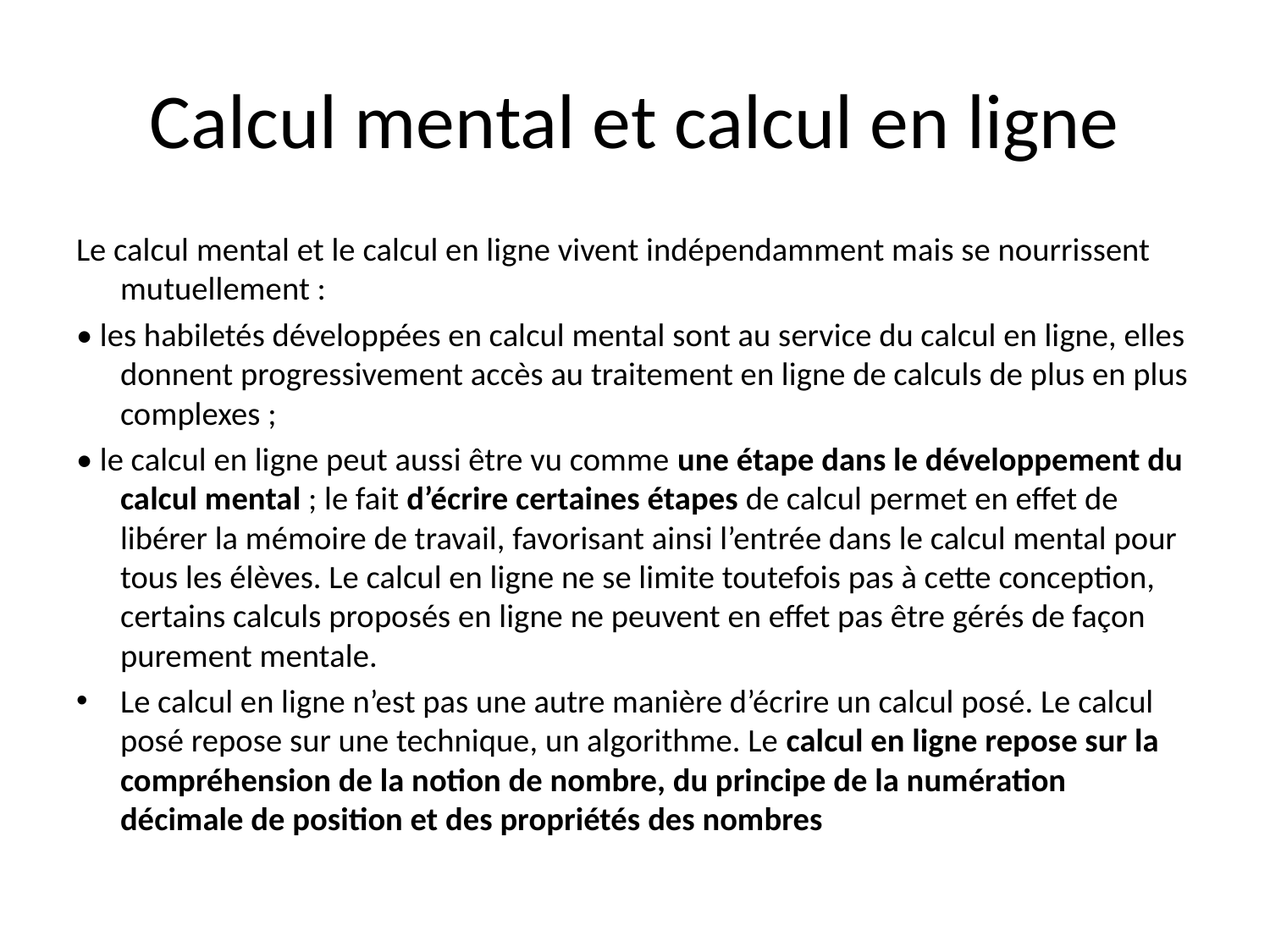

# Calcul mental et calcul en ligne
Le calcul mental et le calcul en ligne vivent indépendamment mais se nourrissent mutuellement :
• les habiletés développées en calcul mental sont au service du calcul en ligne, elles donnent progressivement accès au traitement en ligne de calculs de plus en plus complexes ;
• le calcul en ligne peut aussi être vu comme une étape dans le développement du calcul mental ; le fait d’écrire certaines étapes de calcul permet en effet de libérer la mémoire de travail, favorisant ainsi l’entrée dans le calcul mental pour tous les élèves. Le calcul en ligne ne se limite toutefois pas à cette conception, certains calculs proposés en ligne ne peuvent en effet pas être gérés de façon purement mentale.
Le calcul en ligne n’est pas une autre manière d’écrire un calcul posé. Le calcul posé repose sur une technique, un algorithme. Le calcul en ligne repose sur la compréhension de la notion de nombre, du principe de la numération décimale de position et des propriétés des nombres